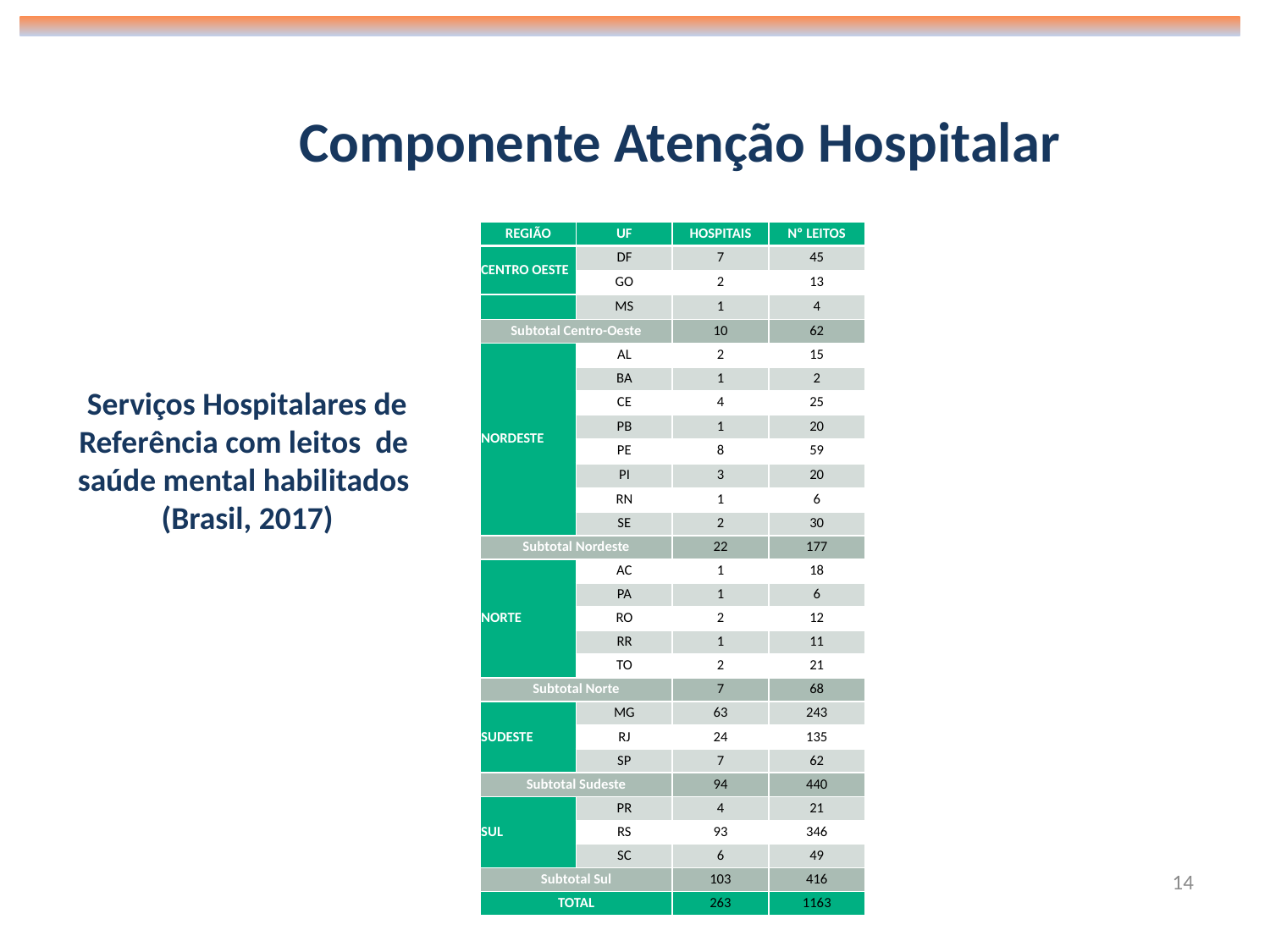

Componente Atenção Hospitalar
| REGIÃO | UF | HOSPITAIS | Nº LEITOS |
| --- | --- | --- | --- |
| CENTRO OESTE | DF | 7 | 45 |
|  | GO | 2 | 13 |
|  | MS | 1 | 4 |
| Subtotal Centro-Oeste |  | 10 | 62 |
| NORDESTE | AL | 2 | 15 |
|  | BA | 1 | 2 |
|  | CE | 4 | 25 |
|  | PB | 1 | 20 |
|  | PE | 8 | 59 |
|  | PI | 3 | 20 |
|  | RN | 1 | 6 |
|  | SE | 2 | 30 |
| Subtotal Nordeste |  | 22 | 177 |
| NORTE | AC | 1 | 18 |
|  | PA | 1 | 6 |
|  | RO | 2 | 12 |
|  | RR | 1 | 11 |
|  | TO | 2 | 21 |
| Subtotal Norte |  | 7 | 68 |
| SUDESTE | MG | 63 | 243 |
|  | RJ | 24 | 135 |
|  | SP | 7 | 62 |
| Subtotal Sudeste |  | 94 | 440 |
| SUL | PR | 4 | 21 |
|  | RS | 93 | 346 |
|  | SC | 6 | 49 |
| Subtotal Sul |  | 103 | 416 |
| TOTAL |  | 263 | 1163 |
Serviços Hospitalares de Referência com leitos  de  saúde mental habilitados  (Brasil, 2017)
14